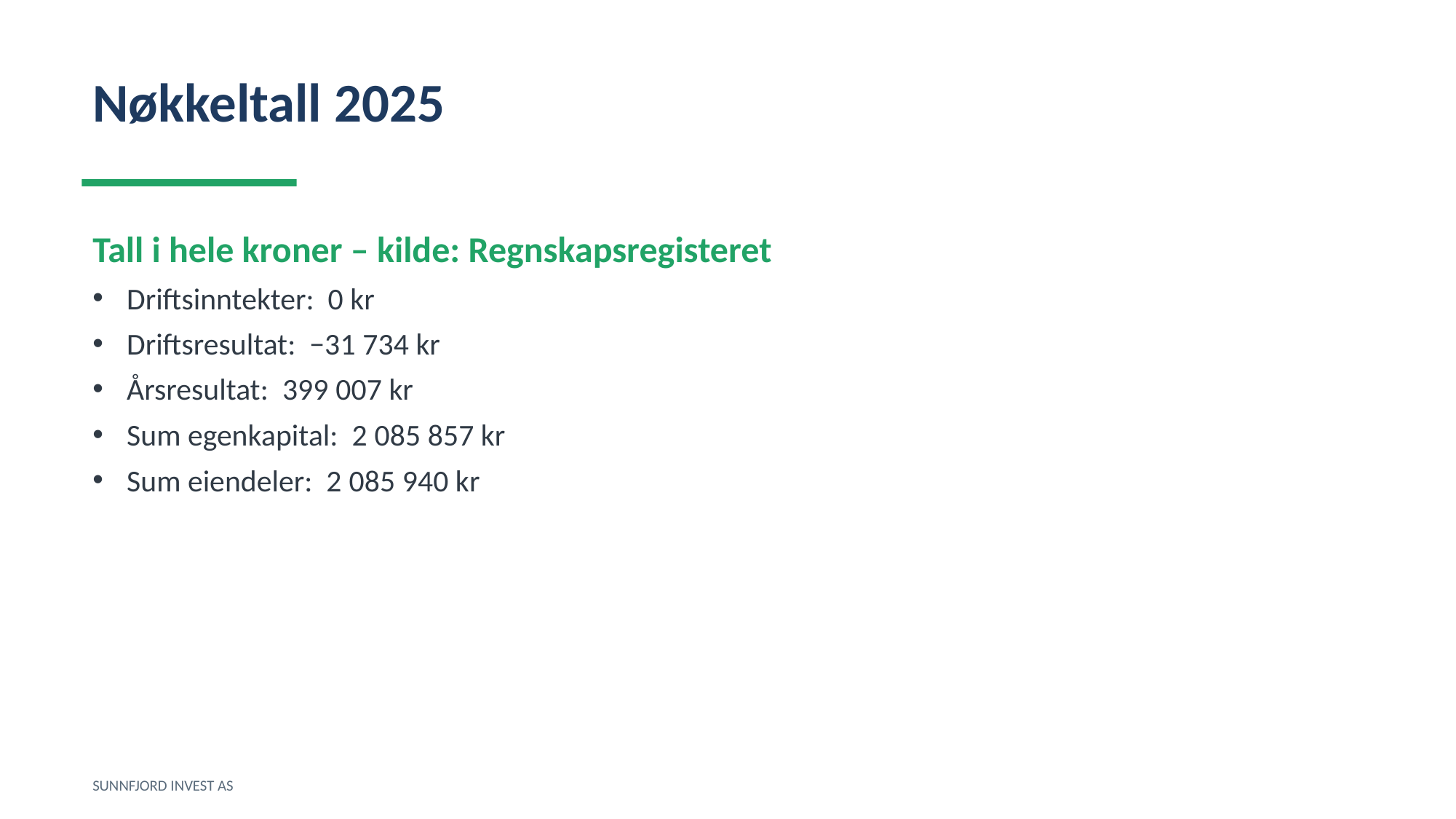

Nøkkeltall 2025

Tall i hele kroner – kilde: Regnskapsregisteret
Driftsinntekter:  0 kr
Driftsresultat:  −31 734 kr
Årsresultat:  399 007 kr
Sum egenkapital:  2 085 857 kr
Sum eiendeler:  2 085 940 kr
SUNNFJORD INVEST AS